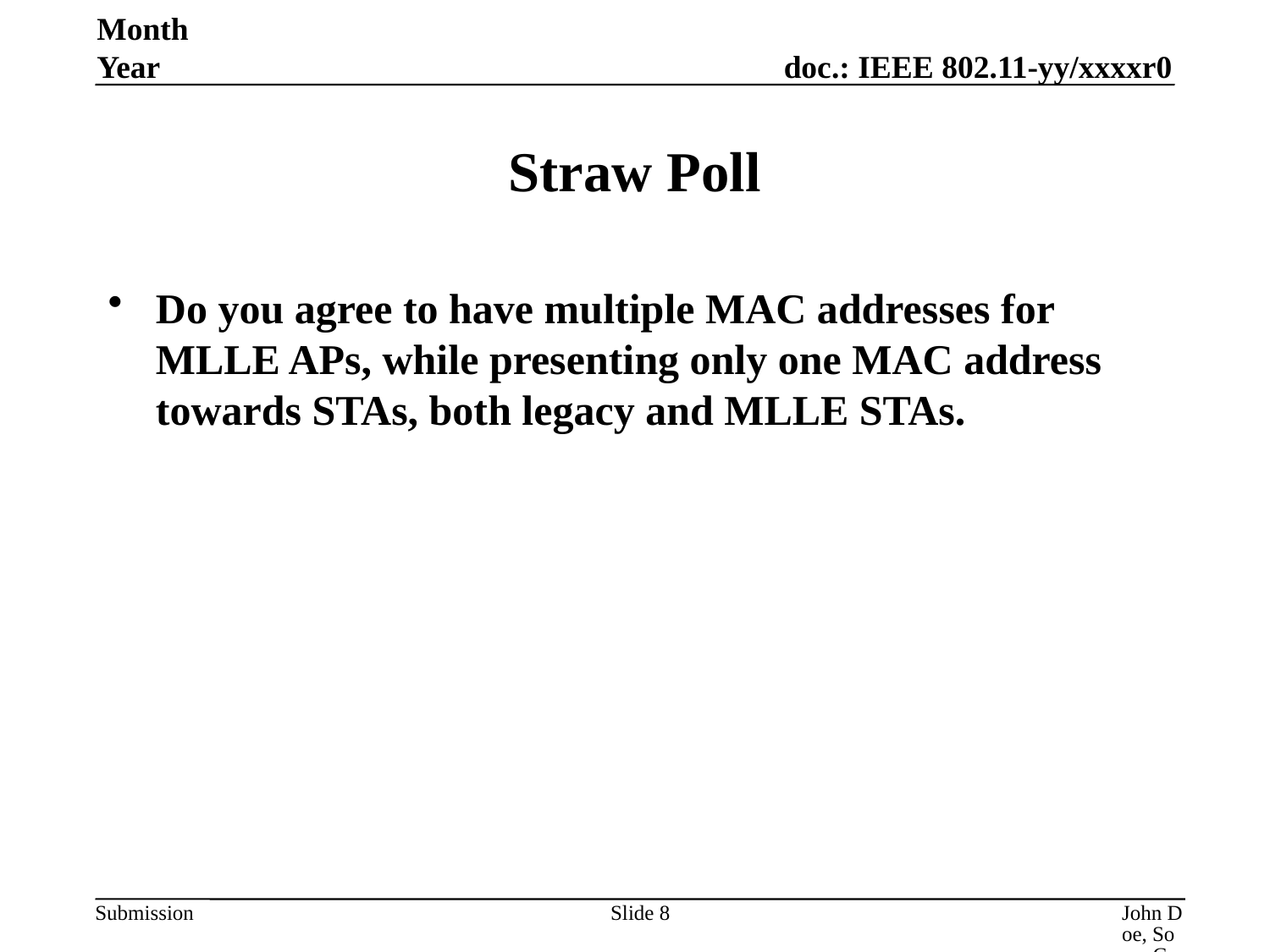

Month Year
# Straw Poll
Do you agree to have multiple MAC addresses for MLLE APs, while presenting only one MAC address towards STAs, both legacy and MLLE STAs.

Slide 8
John Doe, Some Company